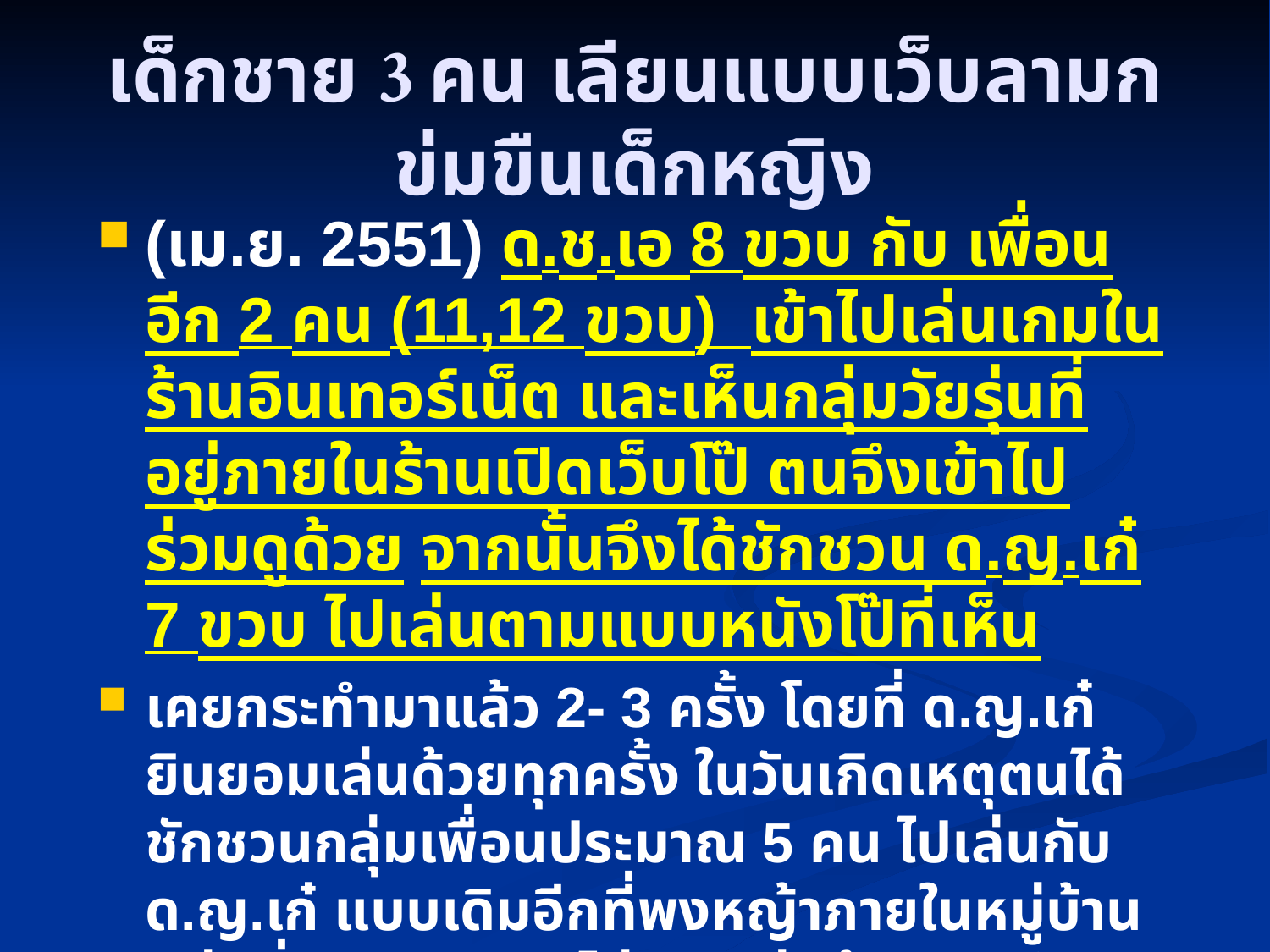

# เด็กชาย 3 คน เลียนแบบเว็บลามกข่มขืนเด็กหญิง
(เม.ย. 2551) ด.ช.เอ 8 ขวบ กับ เพื่อนอีก 2 คน (11,12 ขวบ)  เข้าไปเล่นเกมในร้านอินเทอร์เน็ต และเห็นกลุ่มวัยรุ่นที่อยู่ภายในร้านเปิดเว็บโป๊ ตนจึงเข้าไปร่วมดูด้วย จากนั้นจึงได้ชักชวน ด.ญ.เก๋ 7 ขวบ ไปเล่นตามแบบหนังโป๊ที่เห็น
เคยกระทำมาแล้ว 2- 3 ครั้ง โดยที่ ด.ญ.เก๋ ยินยอมเล่นด้วยทุกครั้ง ในวันเกิดเหตุตนได้ชักชวนกลุ่มเพื่อนประมาณ 5 คน ไปเล่นกับ ด.ญ.เก๋ แบบเดิมอีกที่พงหญ้าภายในหมู่บ้าน แต่ เพื่อนๆ บางคนไม่ยอมเล่นด้วย ตนจึงแสดงให้เพื่อนดู จนกระทั่งมีเพื่อนในกลุ่มวิ่งไปบอกแม่ของ ด.ญ.เก๋ จากนั้นจึงถูกเจ้าหน้าที่ตำรวจควบคุมตัวมาที่สน.